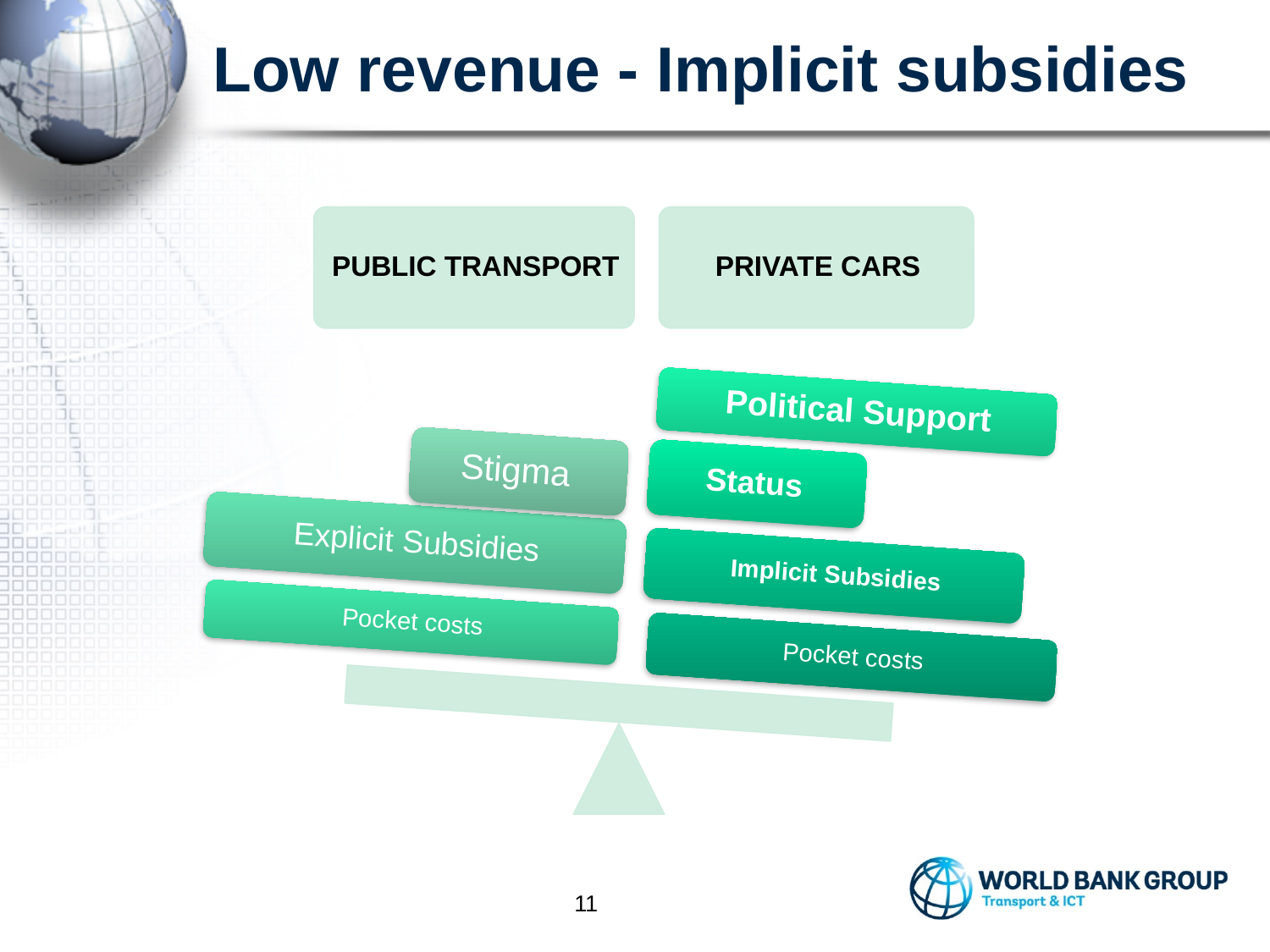

# Low revenue - Implicit subsidies
PUBLIC TRANSPORT
PRIVATE CARS
Pocket costs
Implicit Subsidies
Status
Political Support
Pocket costs
Explicit Subsidies
Stigma